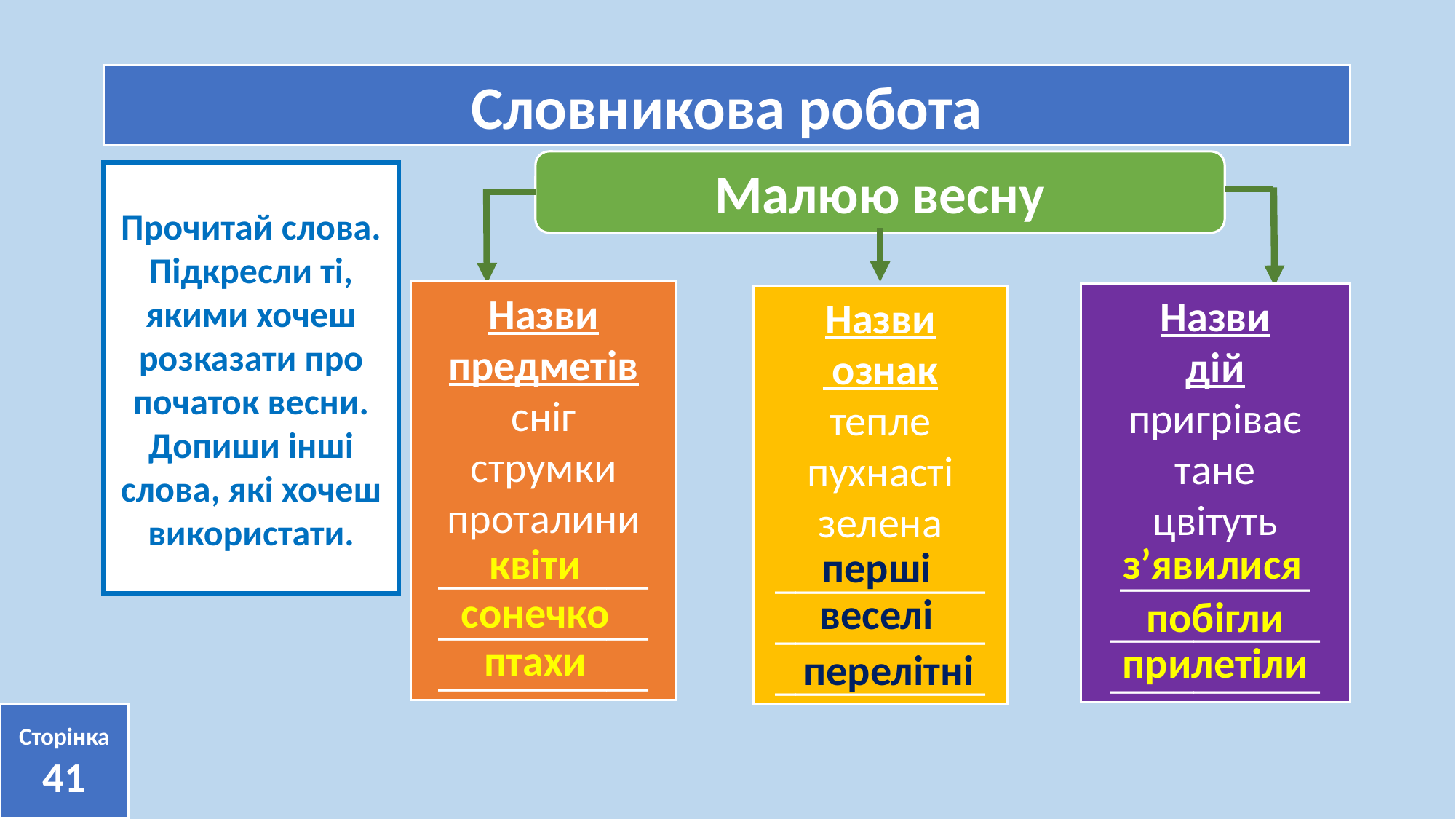

Словникова робота
Малюю весну
Прочитай слова.
Підкресли ті, якими хочеш розказати про початок весни. Допиши інші слова, які хочеш використати.
Назви предметів
сніг
струмки
проталини
__________
__________
__________
Назви
дій
пригріває
тане
цвітуть
_________
__________
__________
Назви
 ознак
тепле
пухнасті
зелена
__________
__________
__________
квіти
з’явилися
перші
сонечко
веселі
побігли
птахи
прилетіли
перелітні
Сторінка
41